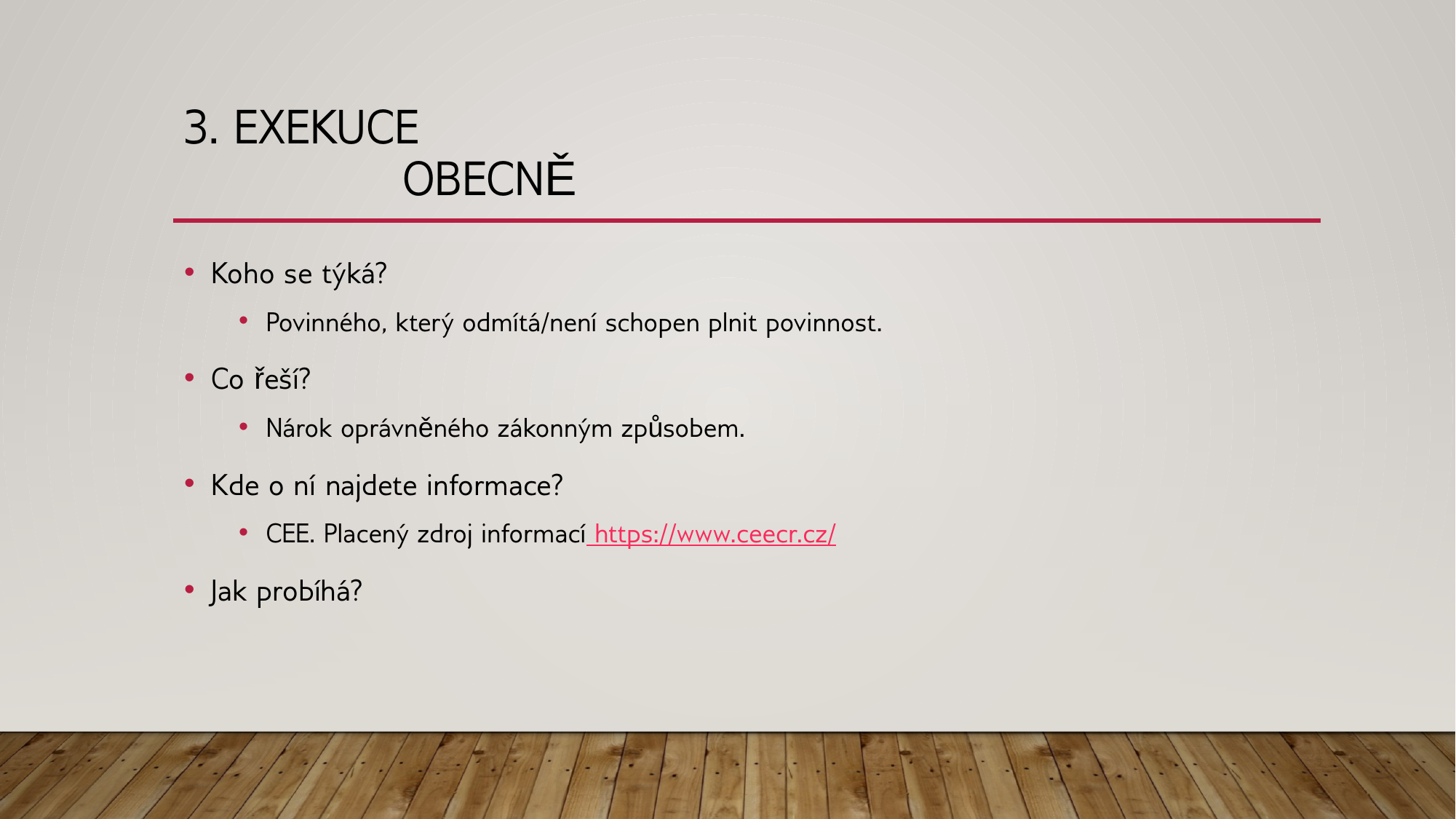

# 3. Exekuce Obecně
Koho se týká?
Povinného, který odmítá/není schopen plnit povinnost.
Co řeší?
Nárok oprávněného zákonným způsobem.
Kde o ní najdete informace?
CEE. Placený zdroj informací https://www.ceecr.cz/
Jak probíhá?